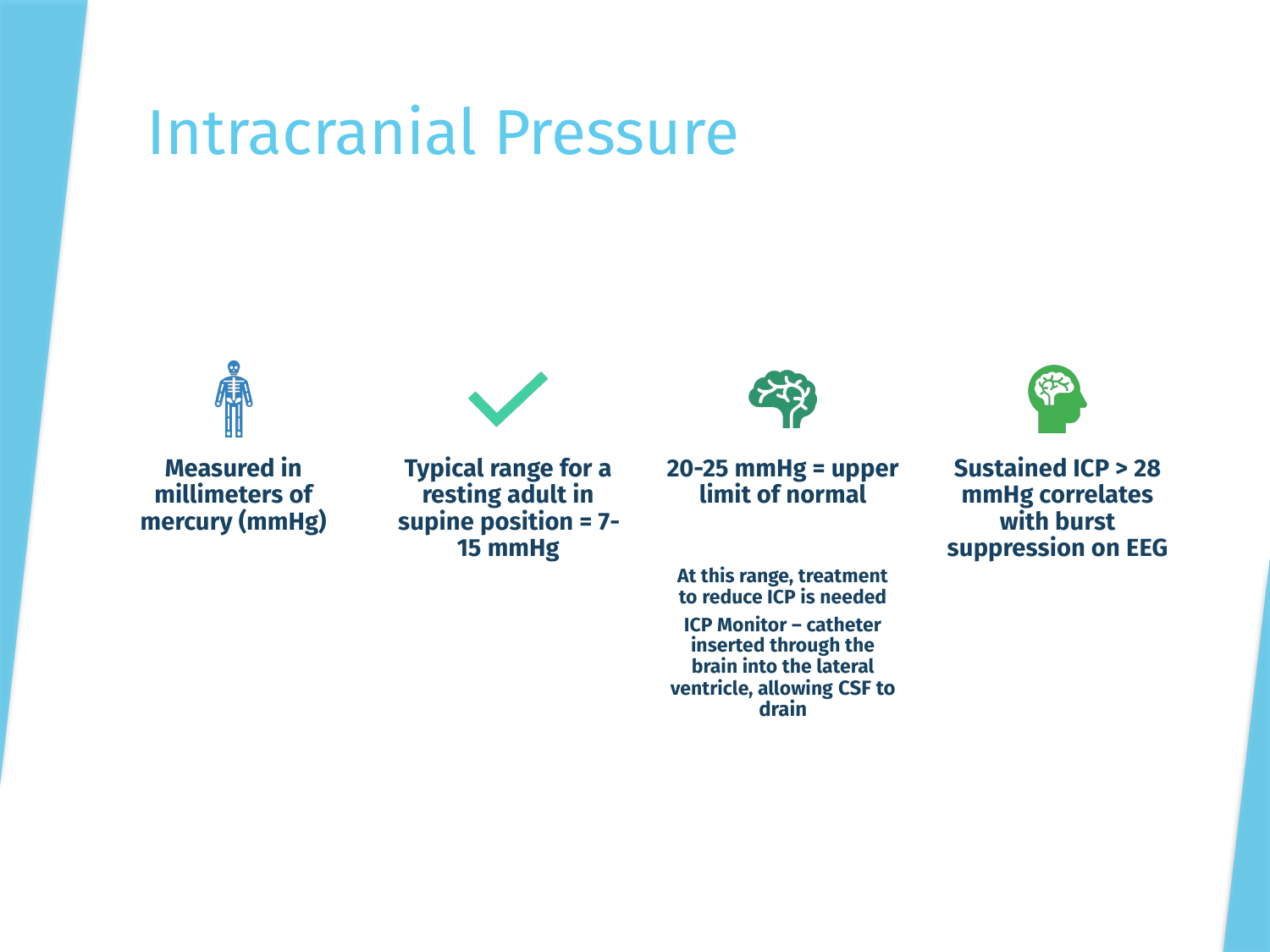

# Intracranial Pressure
Measured in millimeters of mercury (mmHg)
Typical range for a resting adult in supine position = 7-15 mmHg
20-25 mmHg = upper limit of normal
At this range, treatment to reduce ICP is needed
ICP Monitor – catheter inserted through the brain into the lateral ventricle, allowing CSF to drain
Sustained ICP > 28 mmHg correlates with burst suppression on EEG